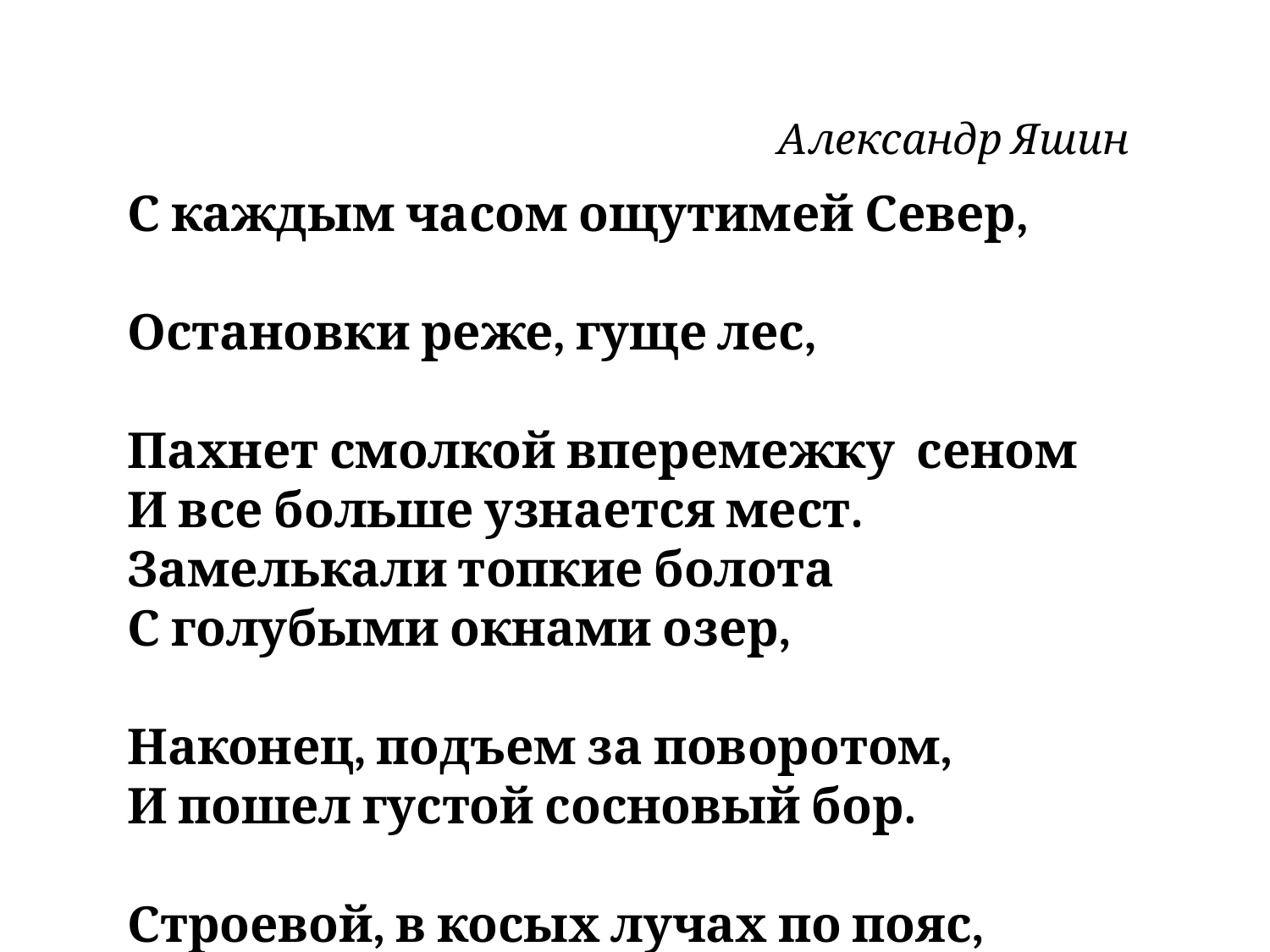

Александр Яшин

С каждым часом ощутимей Север,
Остановки реже, гуще лес,
Пахнет смолкой вперемежку  сеном
И все больше узнается мест.
Замелькали топкие болота
С голубыми окнами озер,
Наконец, подъем за поворотом,
И пошел густой сосновый бор.
Строевой, в косых лучах по пояс,
Золотом пронизанный насквозь…
Словно к морю вдруг пробился поезд,
Даже небо выше поднялось.